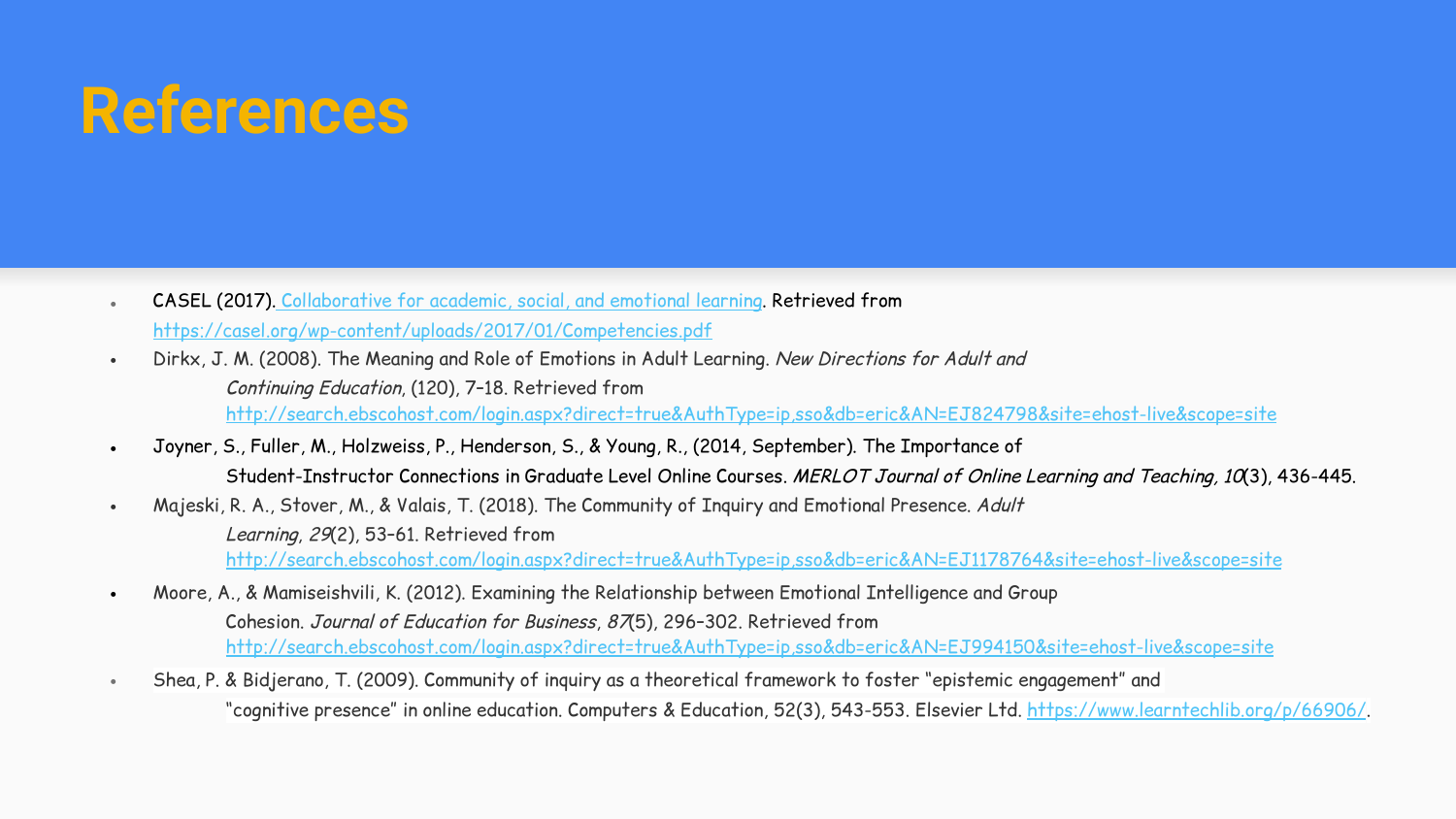

# References
CASEL (2017). Collaborative for academic, social, and emotional learning. Retrieved from https://casel.org/wp-content/uploads/2017/01/Competencies.pdf
Dirkx, J. M. (2008). The Meaning and Role of Emotions in Adult Learning. New Directions for Adult and
Continuing Education, (120), 7–18. Retrieved from http://search.ebscohost.com/login.aspx?direct=true&AuthType=ip,sso&db=eric&AN=EJ824798&site=ehost-live&scope=site
Joyner, S., Fuller, M., Holzweiss, P., Henderson, S., & Young, R., (2014, September). The Importance of
Student-Instructor Connections in Graduate Level Online Courses. MERLOT Journal of Online Learning and Teaching, 10(3), 436-445.
Majeski, R. A., Stover, M., & Valais, T. (2018). The Community of Inquiry and Emotional Presence. Adult
Learning, 29(2), 53–61. Retrieved from http://search.ebscohost.com/login.aspx?direct=true&AuthType=ip,sso&db=eric&AN=EJ1178764&site=ehost-live&scope=site
Moore, A., & Mamiseishvili, K. (2012). Examining the Relationship between Emotional Intelligence and Group
Cohesion. Journal of Education for Business, 87(5), 296–302. Retrieved from http://search.ebscohost.com/login.aspx?direct=true&AuthType=ip,sso&db=eric&AN=EJ994150&site=ehost-live&scope=site
Shea, P. & Bidjerano, T. (2009). Community of inquiry as a theoretical framework to foster “epistemic engagement” and
“cognitive presence” in online education. Computers & Education, 52(3), 543-553. Elsevier Ltd. https://www.learntechlib.org/p/66906/.